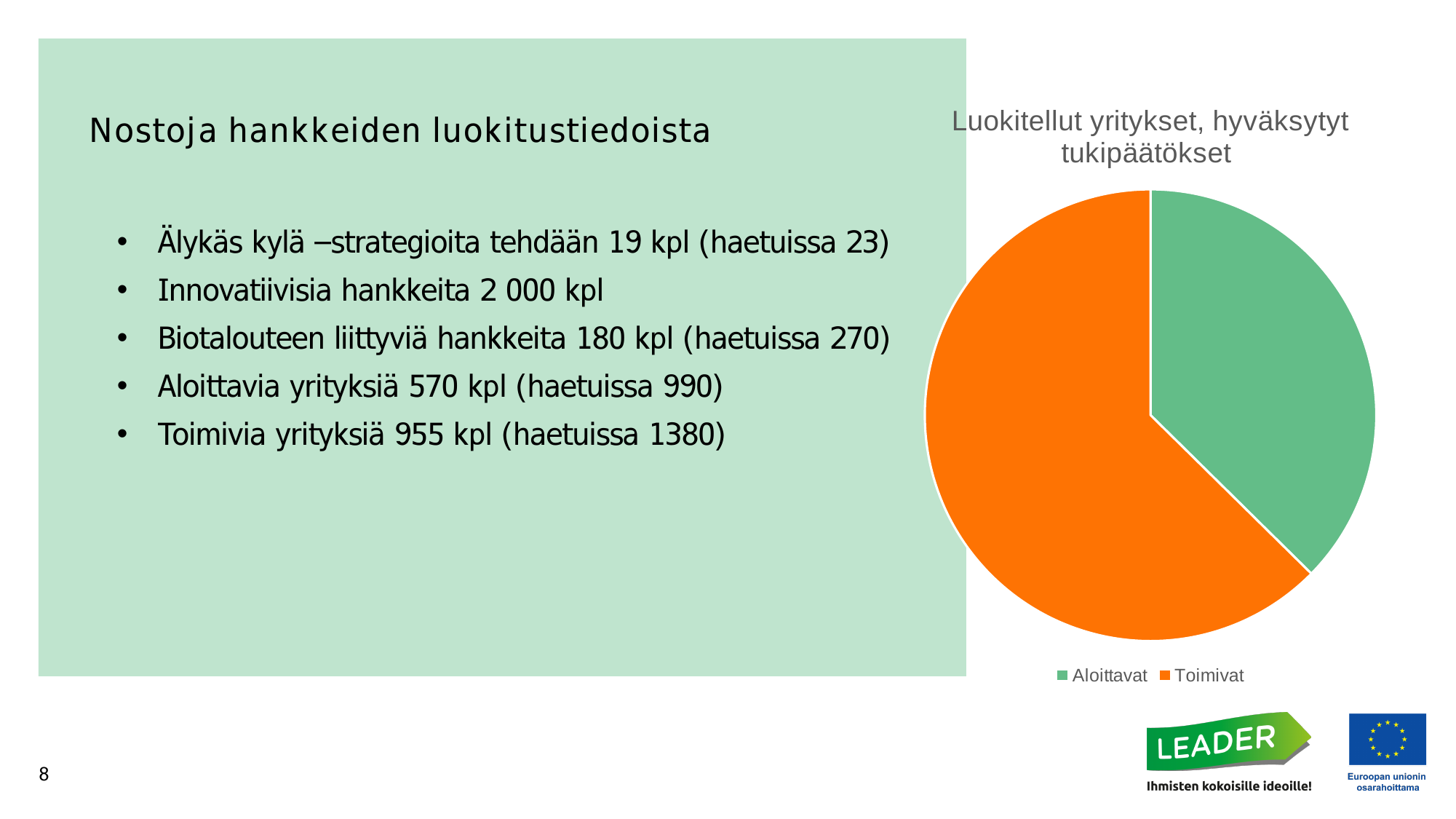

### Chart: Luokitellut yritykset, hyväksytyt tukipäätökset

| Category | Luokitellut yritykset  |
|---|---|
| Aloittavat | 570.0 |
| Toimivat | 955.0 |
# Nostoja hankkeiden luokitustiedoista
Älykäs kylä –strategioita tehdään 19 kpl (haetuissa 23)
Innovatiivisia hankkeita 2 000 kpl
Biotalouteen liittyviä hankkeita 180 kpl (haetuissa 270)
Aloittavia yrityksiä 570 kpl (haetuissa 990)
Toimivia yrityksiä 955 kpl (haetuissa 1380)